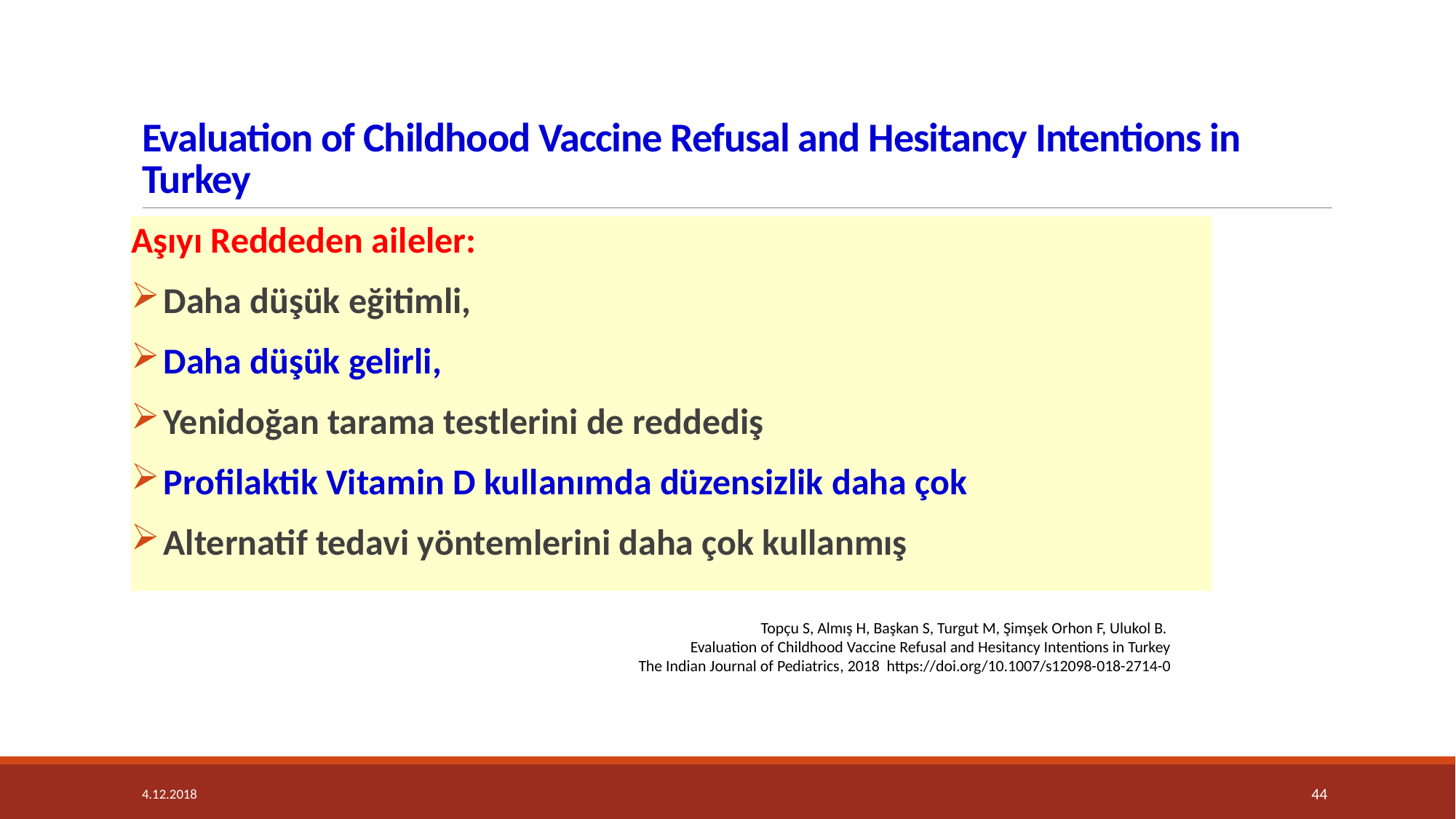

# Evaluation of Childhood Vaccine Refusal and Hesitancy Intentions in Turkey
Aşıyı Reddeden aileler:
Daha düşük eğitimli,
Daha düşük gelirli,
Yenidoğan tarama testlerini de reddediş
Profilaktik Vitamin D kullanımda düzensizlik daha çok
Alternatif tedavi yöntemlerini daha çok kullanmış
Topçu S, Almış H, Başkan S, Turgut M, Şimşek Orhon F, Ulukol B.
Evaluation of Childhood Vaccine Refusal and Hesitancy Intentions in Turkey
The Indian Journal of Pediatrics, 2018  https://doi.org/10.1007/s12098-018-2714-0
4.12.2018

44